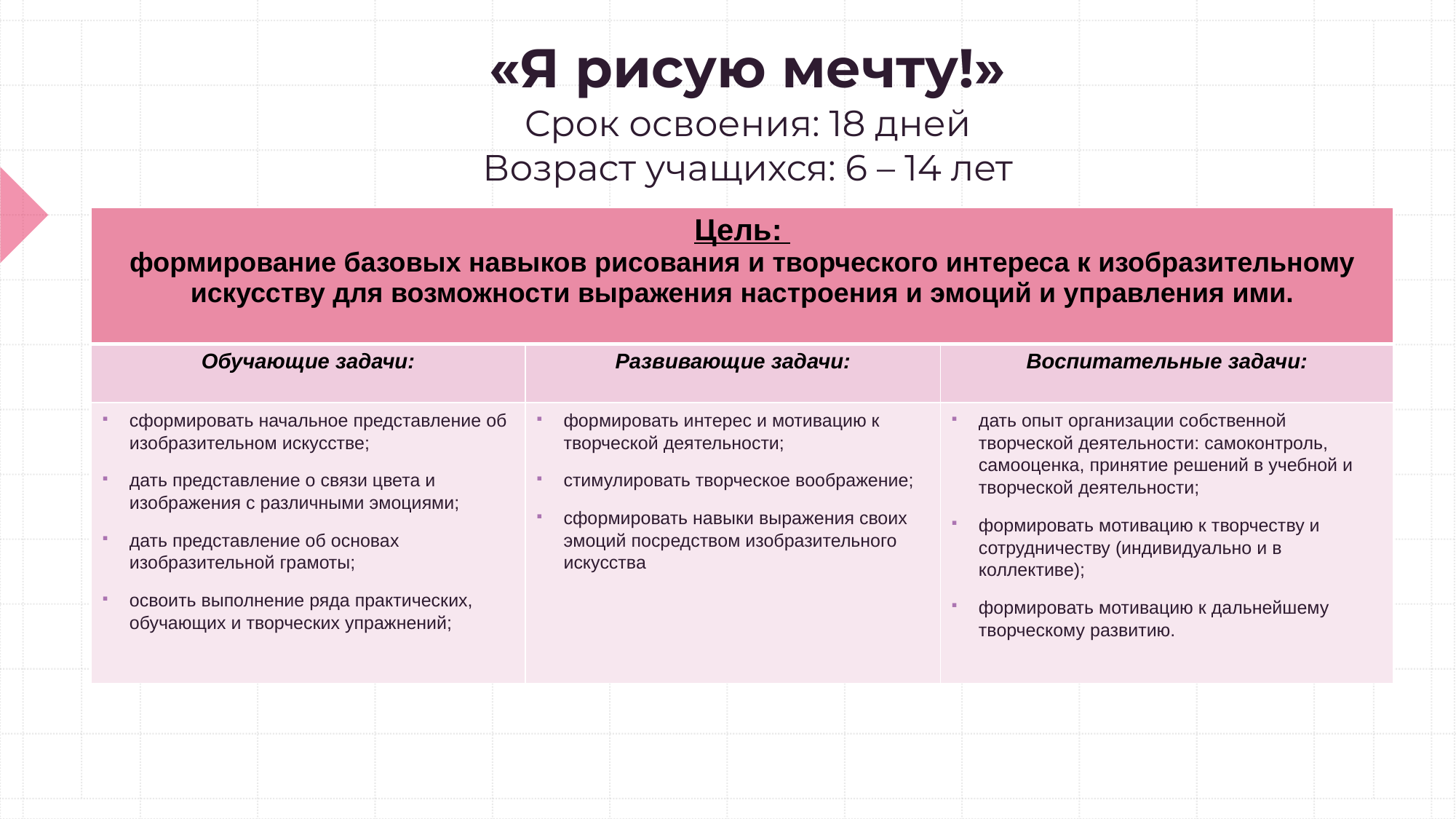

# «Я рисую мечту!» Срок освоения: 18 дней Возраст учащихся: 6 – 14 лет
| Цель: формирование базовых навыков рисования и творческого интереса к изобразительному искусству для возможности выражения настроения и эмоций и управления ими. |  |  |
| --- | --- | --- |
| Обучающие задачи: | Развивающие задачи: | Воспитательные задачи: |
| сформировать начальное представление об изобразительном искусстве; дать представление о связи цвета и изображения с различными эмоциями; дать представление об основах изобразительной грамоты; освоить выполнение ряда практических, обучающих и творческих упражнений; | формировать интерес и мотивацию к творческой деятельности; стимулировать творческое воображение; сформировать навыки выражения своих эмоций посредством изобразительного искусства | дать опыт организации собственной творческой деятельности: самоконтроль, самооценка, принятие решений в учебной и творческой деятельности; формировать мотивацию к творчеству и сотрудничеству (индивидуально и в коллективе); формировать мотивацию к дальнейшему творческому развитию. |